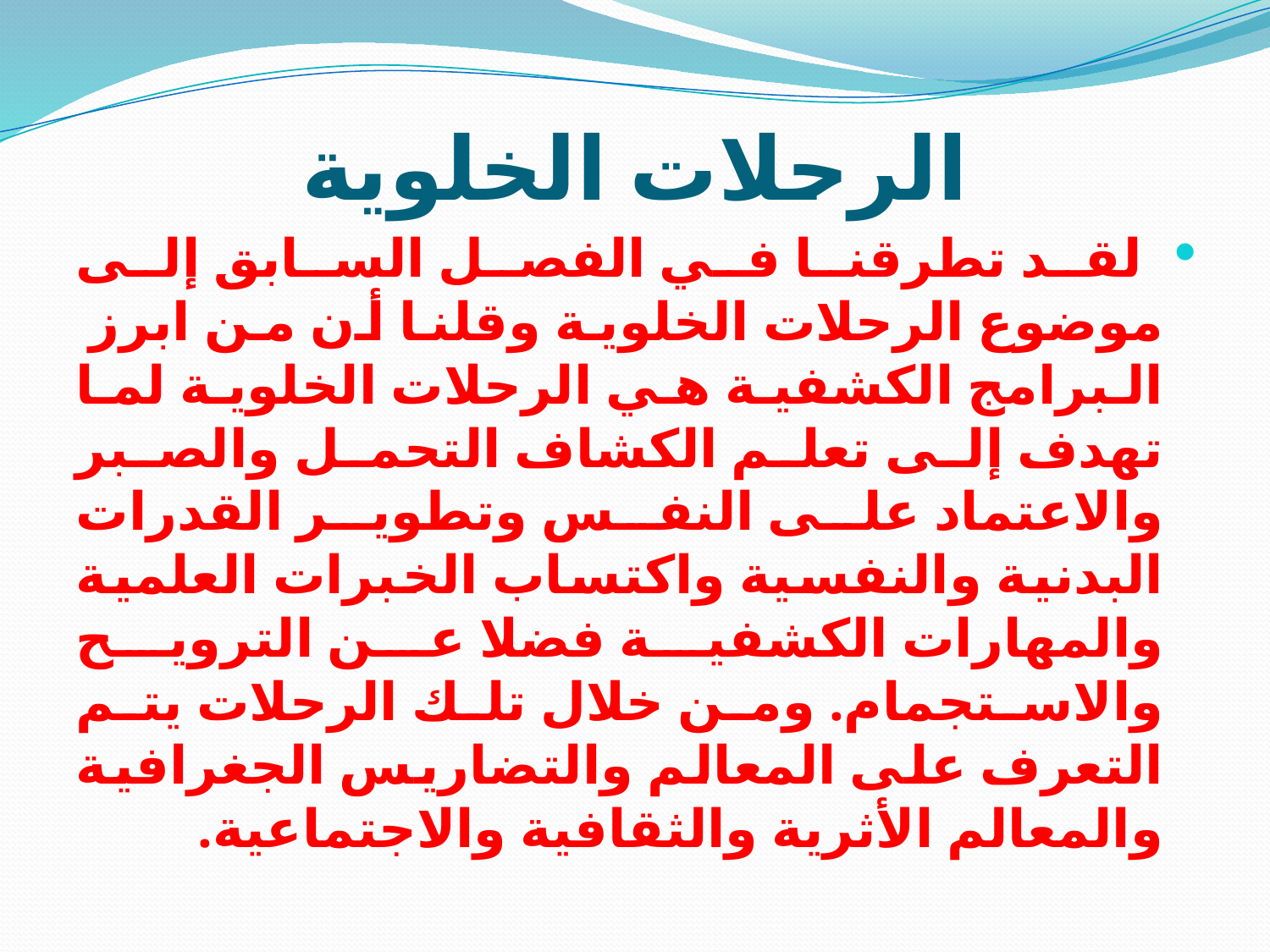

# الرحلات الخلوية
  لقد تطرقنا في الفصل السابق إلى موضوع الرحلات الخلوية وقلنا أن من ابرز  البرامج الكشفية هي الرحلات الخلوية لما تهدف إلى تعلم الكشاف التحمل والصبر والاعتماد على النفس وتطوير القدرات البدنية والنفسية واكتساب الخبرات العلمية والمهارات الكشفية فضلا عن الترويح والاستجمام. ومن خلال تلك الرحلات يتم التعرف على المعالم والتضاريس الجغرافية والمعالم الأثرية والثقافية والاجتماعية.